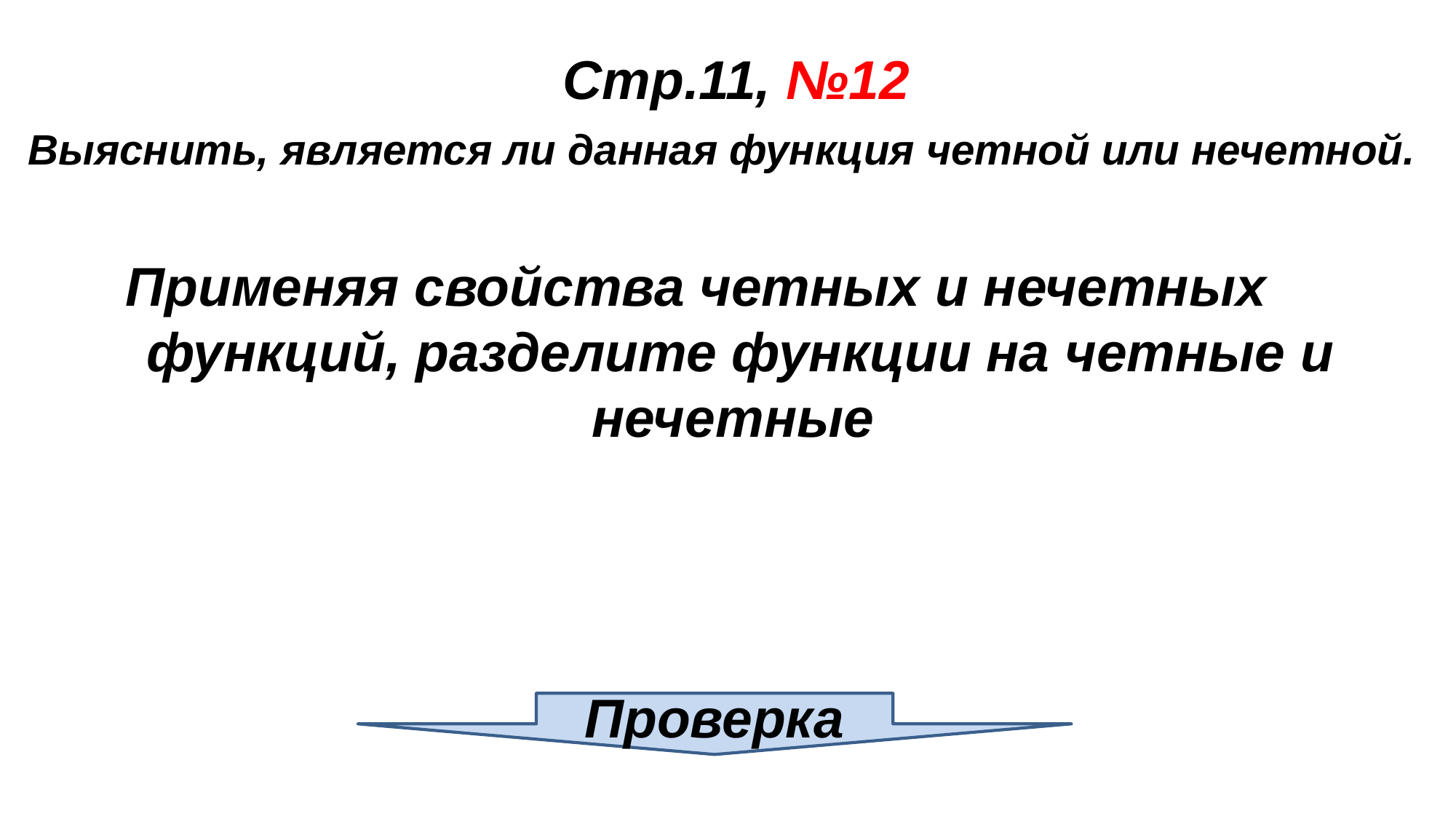

Стр.11, №12
Выяснить, является ли данная функция четной или нечетной.
Применяя свойства четных и нечетных функций, разделите функции на четные и нечетные
Проверка